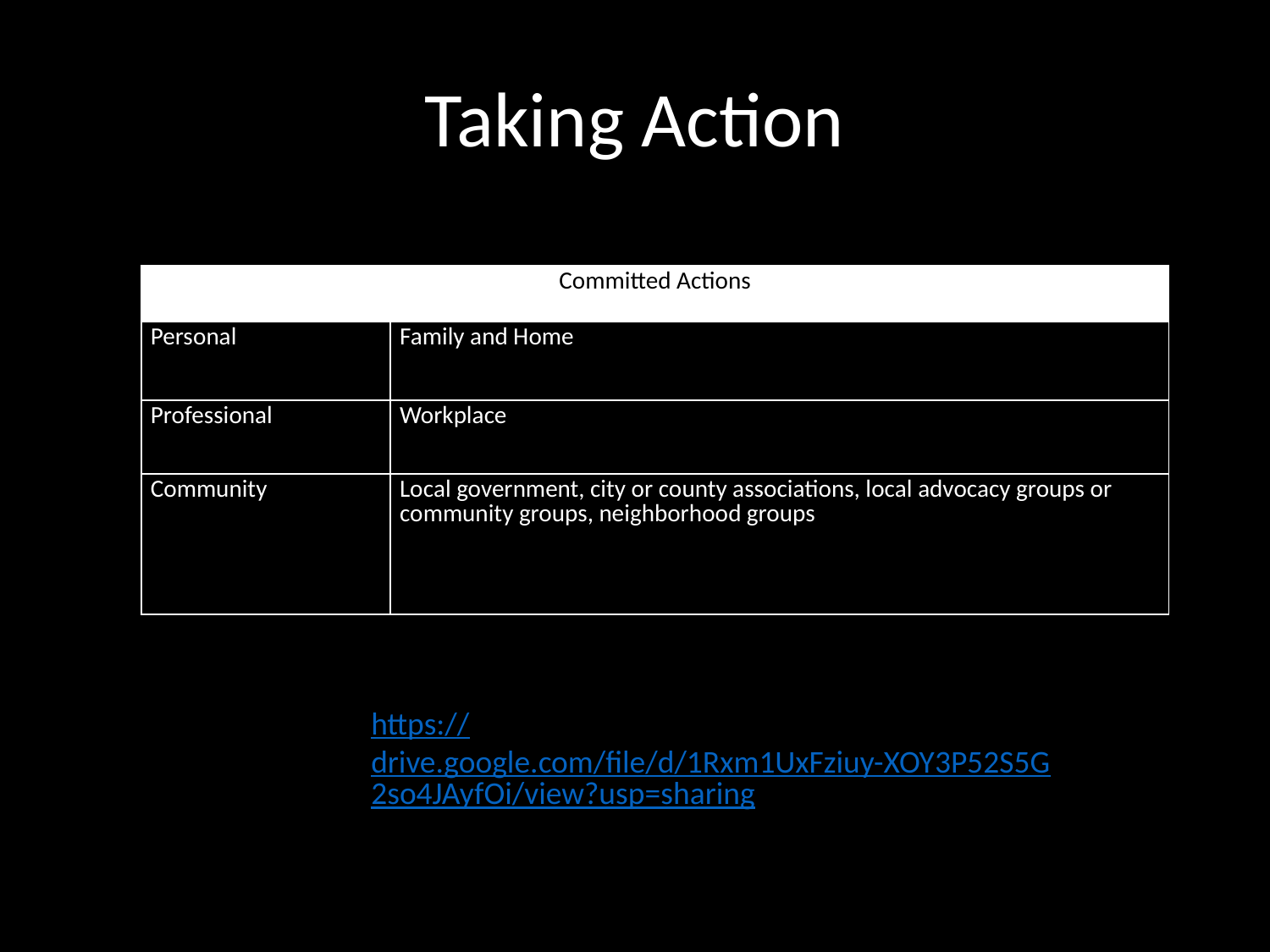

# Taking Action
| Committed Actions |  |
| --- | --- |
| Personal | Family and Home |
| Professional | Workplace |
| Community | Local government, city or county associations, local advocacy groups or community groups, neighborhood groups |
https://drive.google.com/file/d/1Rxm1UxFziuy-XOY3P52S5G2so4JAyfOi/view?usp=sharing